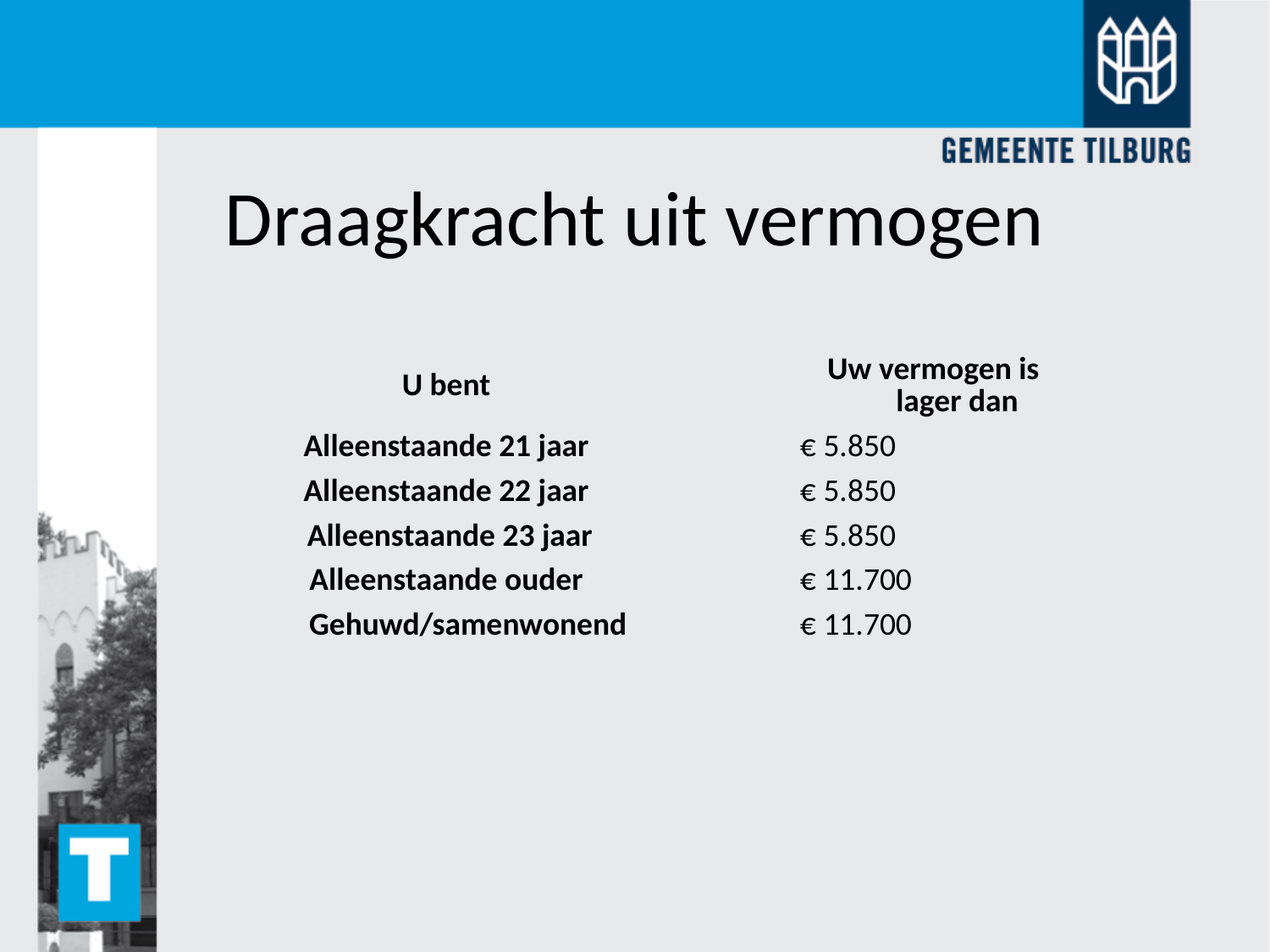

# Draagkracht uit vermogen

| U bent |  | Uw vermogen is lager dan |
| --- | --- | --- |
| Alleenstaande 21 jaar |  | € 5.850 |
| Alleenstaande 22 jaar |  | € 5.850 |
| Alleenstaande 23 jaar |  | € 5.850 |
| Alleenstaande ouder |  | € 11.700 |
| Gehuwd/samenwonend |  | € 11.700 |